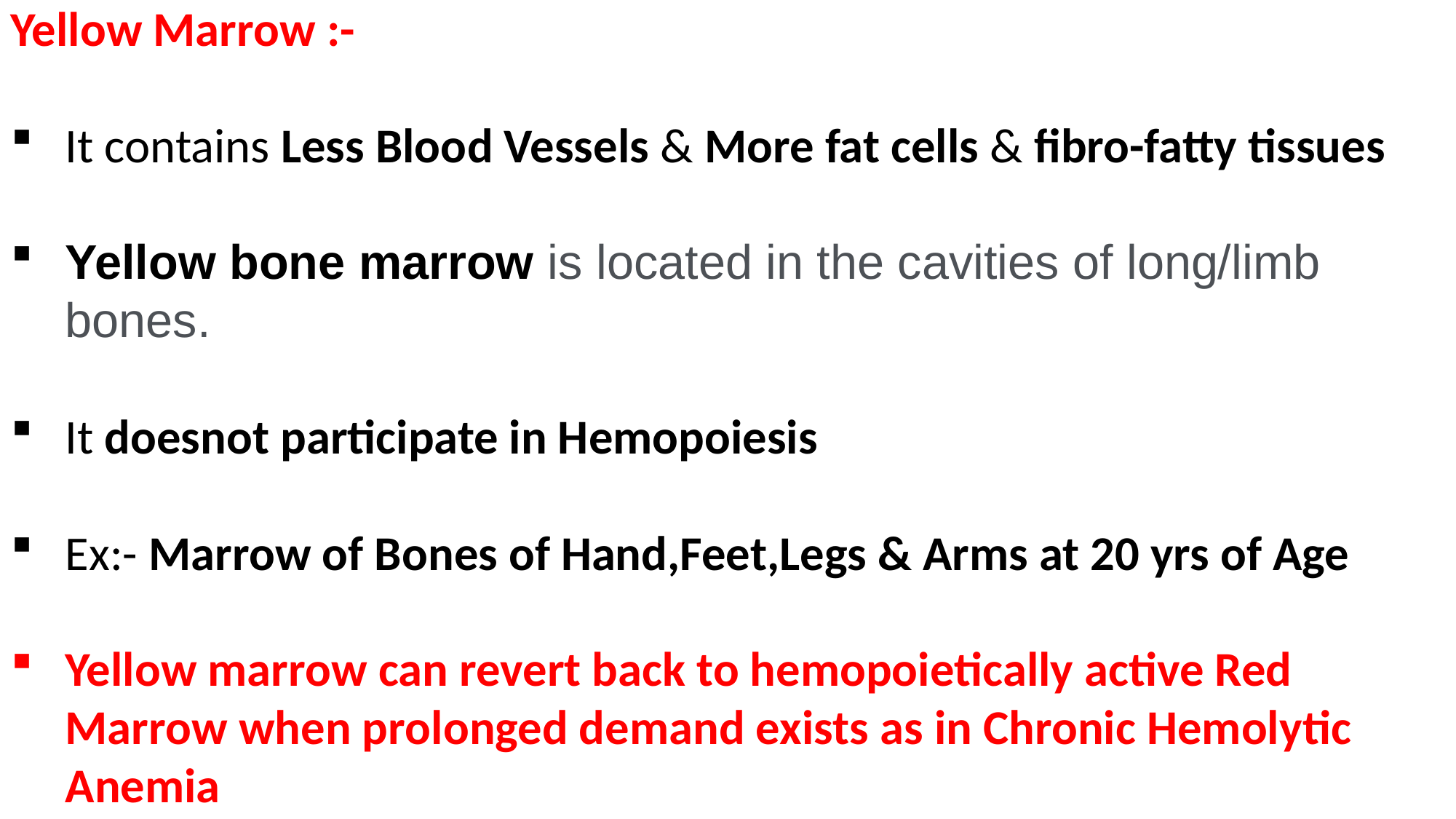

Yellow Marrow :-

It contains Less Blood Vessels & More fat cells & fibro-fatty tissues

Yellow bone marrow is located in the cavities of long/limb bones.

It doesnot participate in Hemopoiesis

Ex:- Marrow of Bones of Hand,Feet,Legs & Arms at 20 yrs of Age

Yellow marrow can revert back to hemopoietically active Red Marrow when prolonged demand exists as in Chronic Hemolytic Anemia